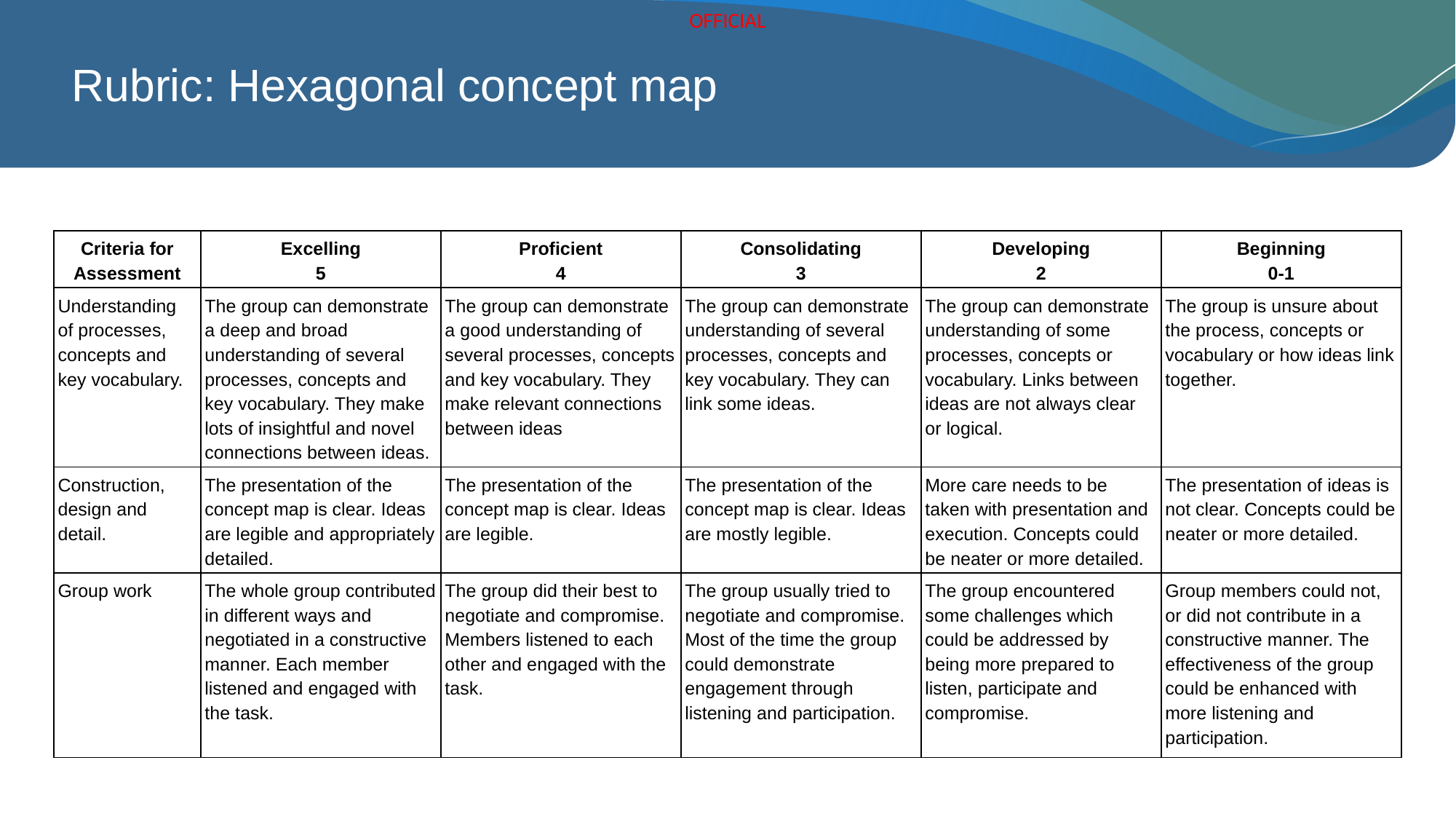

# Rubric: Hexagonal concept map
| Criteria for Assessment | Excelling 5 | Proficient 4 | Consolidating 3 | Developing 2 | Beginning 0-1 |
| --- | --- | --- | --- | --- | --- |
| Understanding of processes, concepts and key vocabulary. | The group can demonstrate a deep and broad understanding of several processes, concepts and key vocabulary. They make lots of insightful and novel connections between ideas. | The group can demonstrate a good understanding of several processes, concepts and key vocabulary. They make relevant connections between ideas | The group can demonstrate understanding of several processes, concepts and key vocabulary. They can link some ideas. | The group can demonstrate understanding of some processes, concepts or vocabulary. Links between ideas are not always clear or logical. | The group is unsure about the process, concepts or vocabulary or how ideas link together. |
| Construction, design and detail. | The presentation of the concept map is clear. Ideas are legible and appropriately detailed. | The presentation of the concept map is clear. Ideas are legible. | The presentation of the concept map is clear. Ideas are mostly legible. | More care needs to be taken with presentation and execution. Concepts could be neater or more detailed. | The presentation of ideas is not clear. Concepts could be neater or more detailed. |
| Group work | The whole group contributed in different ways and negotiated in a constructive manner. Each member listened and engaged with the task. | The group did their best to negotiate and compromise. Members listened to each other and engaged with the task. | The group usually tried to negotiate and compromise. Most of the time the group could demonstrate engagement through listening and participation. | The group encountered some challenges which could be addressed by being more prepared to listen, participate and compromise. | Group members could not, or did not contribute in a constructive manner. The effectiveness of the group could be enhanced with more listening and participation. |